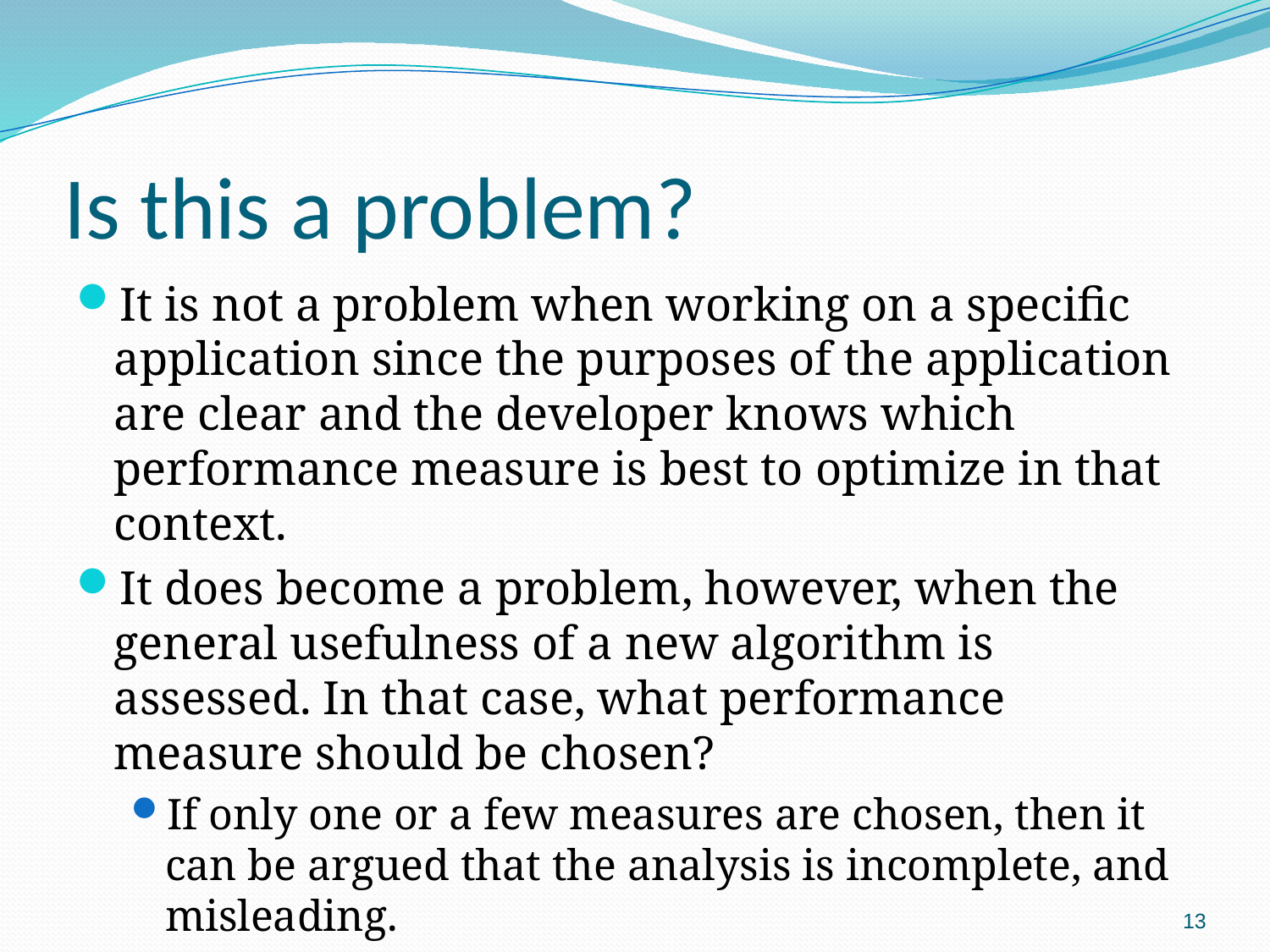

# Is this a problem?
It is not a problem when working on a specific application since the purposes of the application are clear and the developer knows which performance measure is best to optimize in that context.
It does become a problem, however, when the general usefulness of a new algorithm is assessed. In that case, what performance measure should be chosen?
If only one or a few measures are chosen, then it can be argued that the analysis is incomplete, and misleading.
If many measures are chosen, the results become too mitigated for any clear statement to be issued.
13